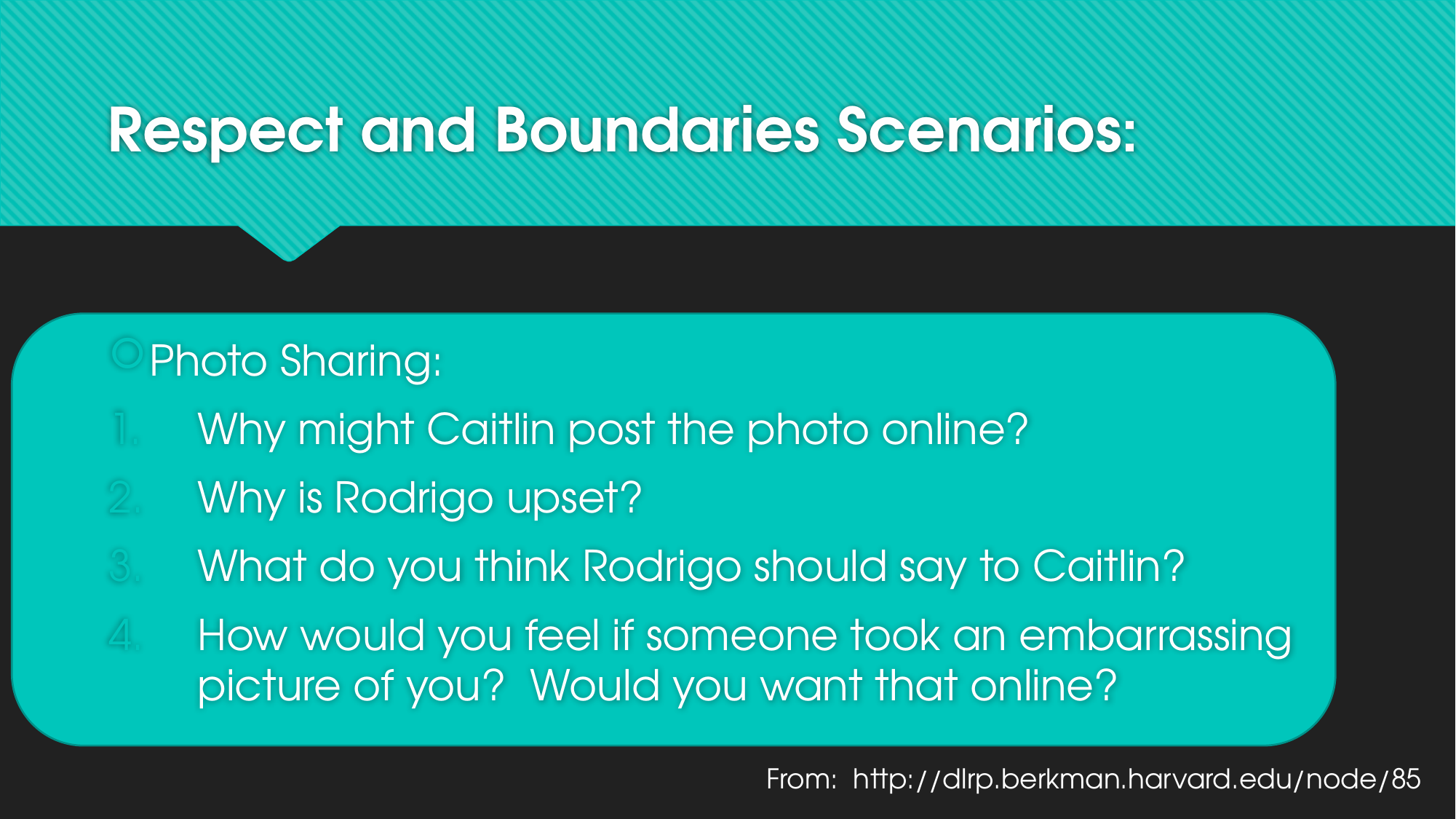

# Respect and Boundaries Scenarios:
Photo Sharing:
Why might Caitlin post the photo online?
Why is Rodrigo upset?
What do you think Rodrigo should say to Caitlin?
How would you feel if someone took an embarrassing picture of you?  Would you want that online?

From:  http://dlrp.berkman.harvard.edu/node/85